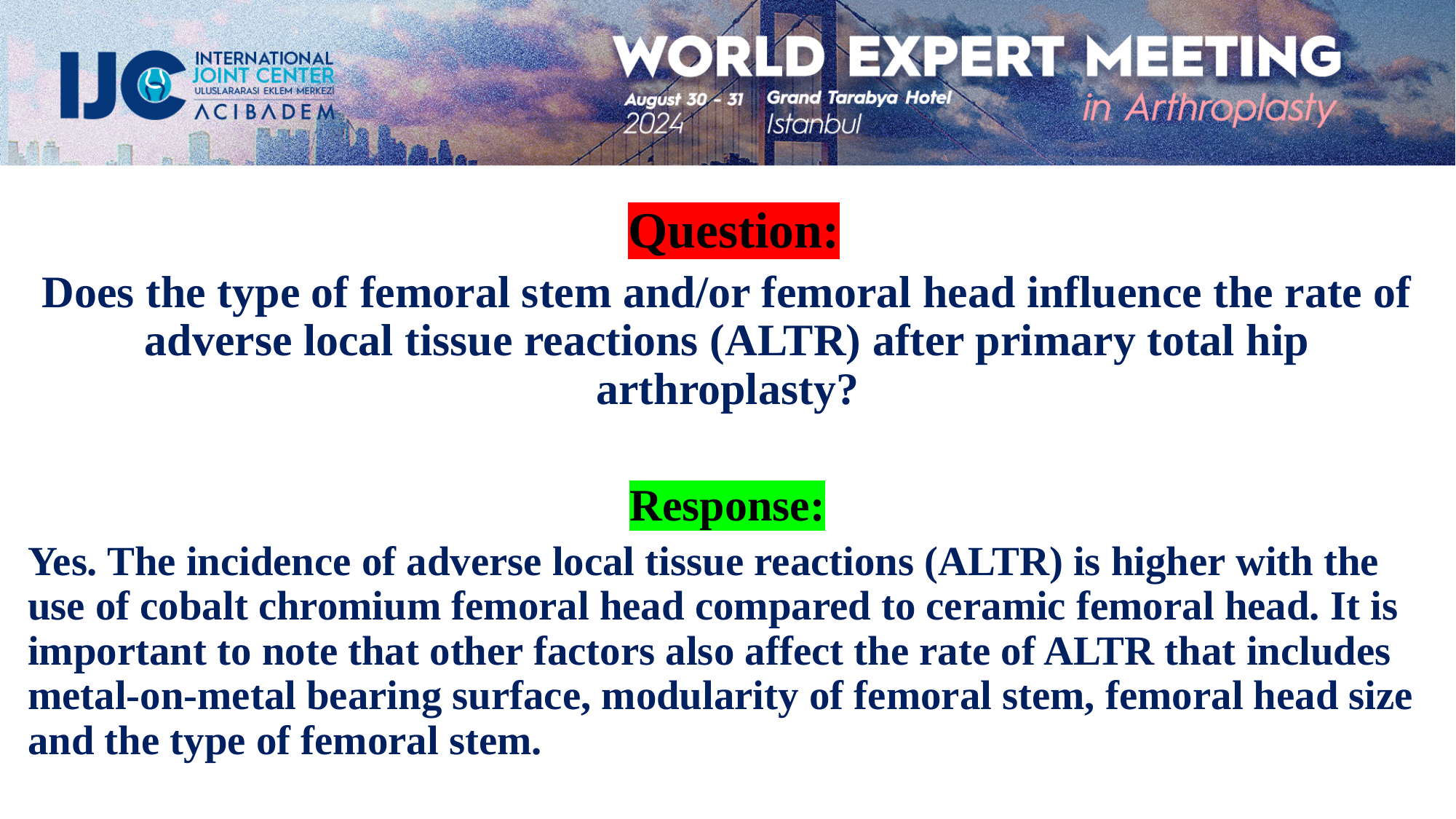

Question:
Does the type of femoral stem and/or femoral head influence the rate of adverse local tissue reactions (ALTR) after primary total hip arthroplasty?

Response:
Yes. The incidence of adverse local tissue reactions (ALTR) is higher with the use of cobalt chromium femoral head compared to ceramic femoral head. It is important to note that other factors also affect the rate of ALTR that includes metal-on-metal bearing surface, modularity of femoral stem, femoral head size and the type of femoral stem.